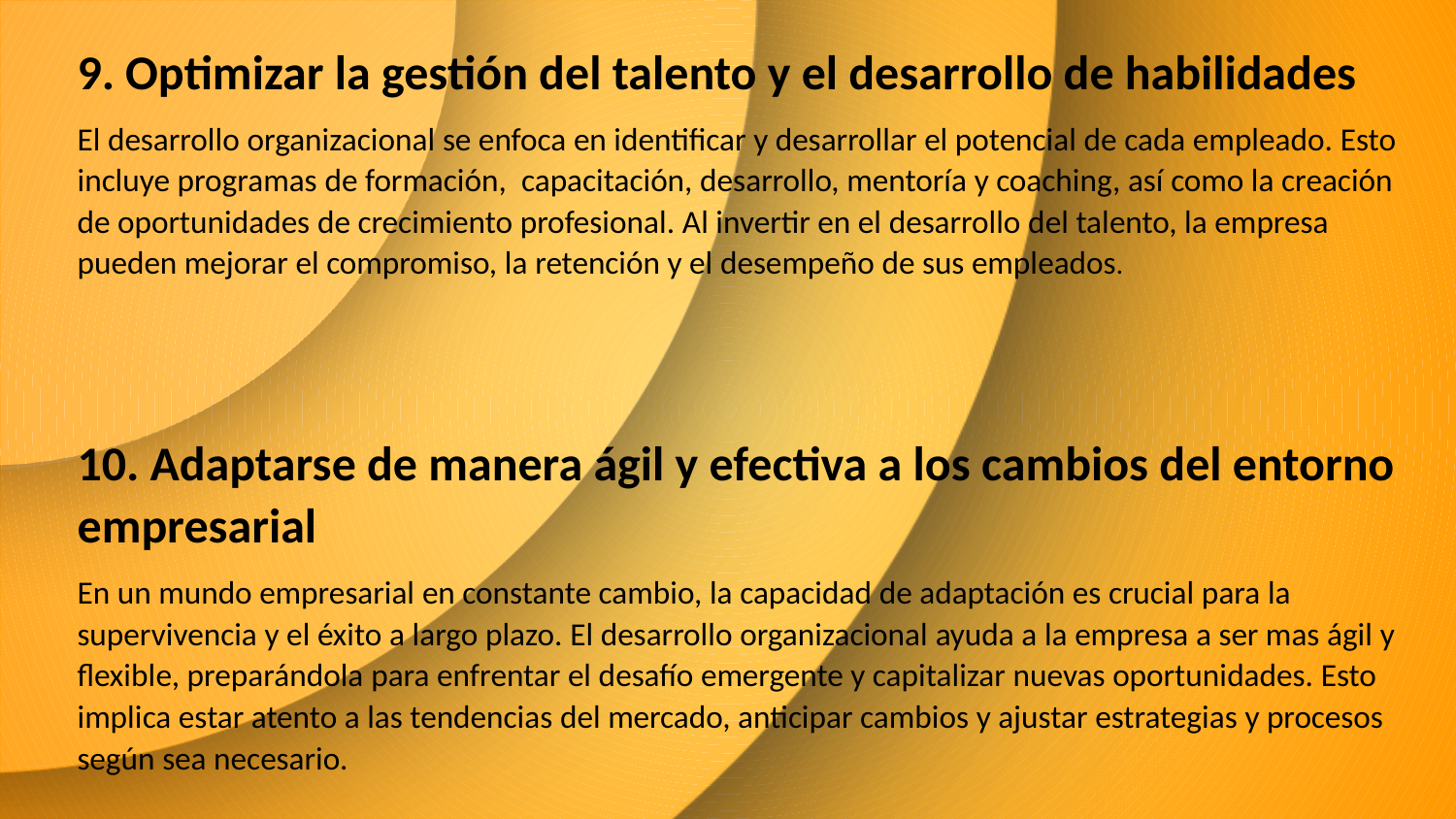

9. Optimizar la gestión del talento y el desarrollo de habilidades
El desarrollo organizacional se enfoca en identificar y desarrollar el potencial de cada empleado. Esto incluye programas de formación,  capacitación, desarrollo, mentoría y coaching, así como la creación de oportunidades de crecimiento profesional. Al invertir en el desarrollo del talento, la empresa pueden mejorar el compromiso, la retención y el desempeño de sus empleados.

10. Adaptarse de manera ágil y efectiva a los cambios del entorno empresarial
En un mundo empresarial en constante cambio, la capacidad de adaptación es crucial para la supervivencia y el éxito a largo plazo. El desarrollo organizacional ayuda a la empresa a ser mas ágil y flexible, preparándola para enfrentar el desafío emergente y capitalizar nuevas oportunidades. Esto implica estar atento a las tendencias del mercado, anticipar cambios y ajustar estrategias y procesos según sea necesario.